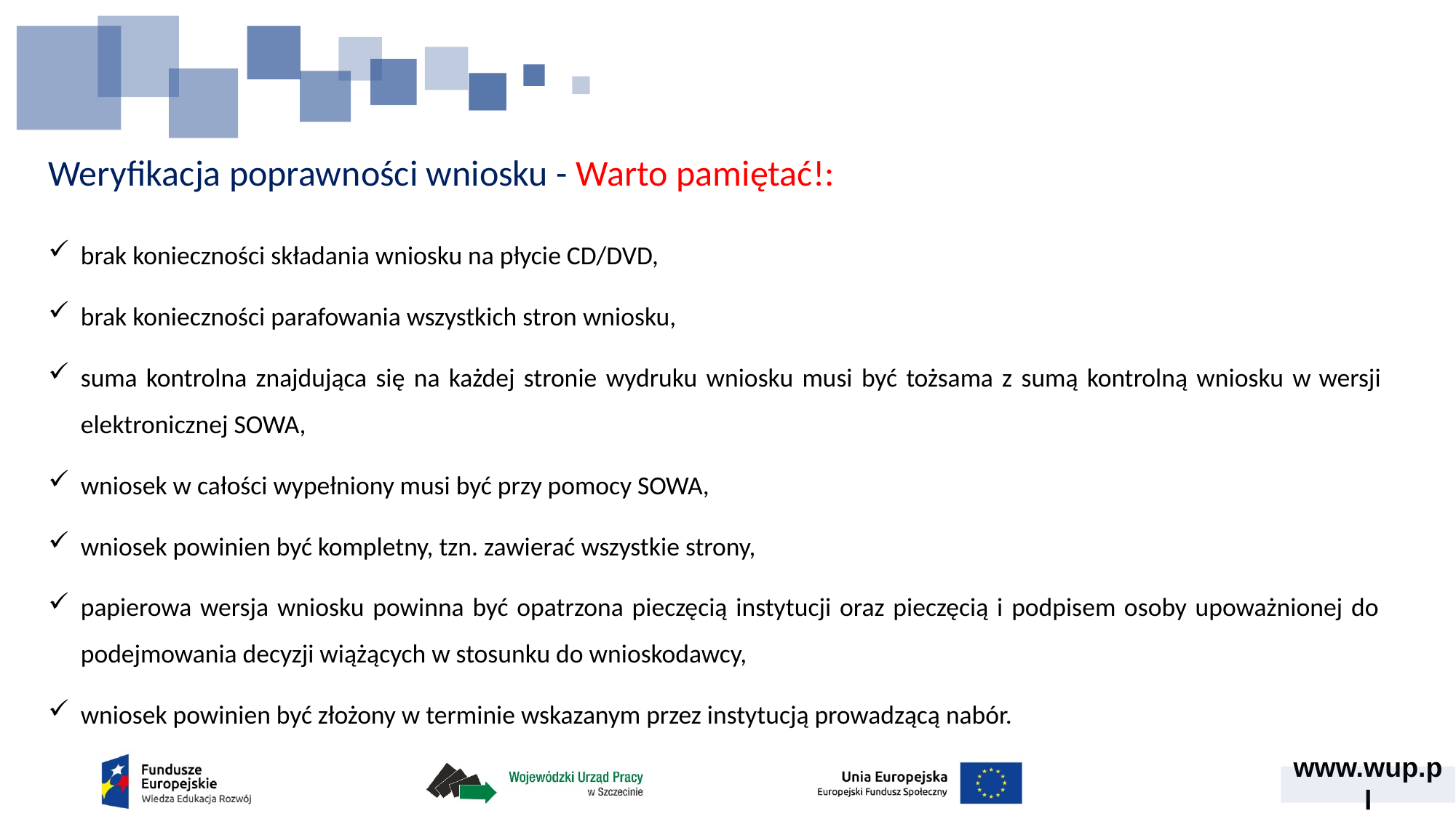

# Weryfikacja poprawności wniosku - Warto pamiętać!:
brak konieczności składania wniosku na płycie CD/DVD,
brak konieczności parafowania wszystkich stron wniosku,
suma kontrolna znajdująca się na każdej stronie wydruku wniosku musi być tożsama z sumą kontrolną wniosku w wersji elektronicznej SOWA,
wniosek w całości wypełniony musi być przy pomocy SOWA,
wniosek powinien być kompletny, tzn. zawierać wszystkie strony,
papierowa wersja wniosku powinna być opatrzona pieczęcią instytucji oraz pieczęcią i podpisem osoby upoważnionej do podejmowania decyzji wiążących w stosunku do wnioskodawcy,
wniosek powinien być złożony w terminie wskazanym przez instytucją prowadzącą nabór.